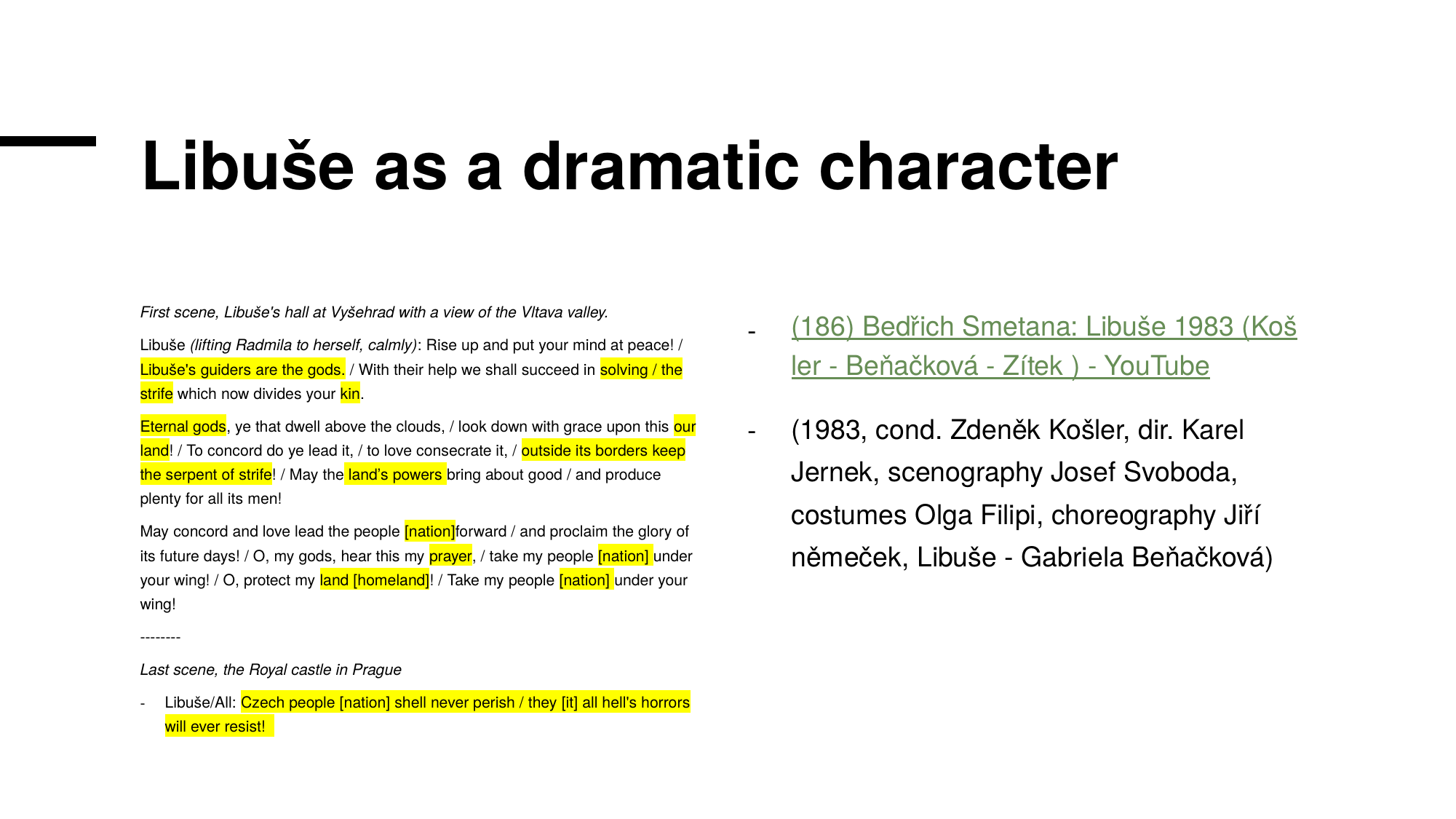

# Libuše as a dramatic character
First scene, Libuše's hall at Vyšehrad with a view of the Vltava valley.
Libuše (lifting Radmila to herself, calmly): Rise up and put your mind at peace! / Libuše's guiders are the gods. / With their help we shall succeed in solving / the strife which now divides your kin.
Eternal gods, ye that dwell above the clouds, / look down with grace upon this our land! / To concord do ye lead it, / to love consecrate it, / outside its borders keep the serpent of strife! / May the land’s powers bring about good / and produce plenty for all its men!
May concord and love lead the people [nation]forward / and proclaim the glory of its future days! / O, my gods, hear this my prayer, / take my people [nation] under your wing! / O, protect my land [homeland]! / Take my people [nation] under your wing!
--------
Last scene, the Royal castle in Prague
Libuše/All: Czech people [nation] shell never perish / they [it] all hell's horrors will ever resist!
(186) Bedřich Smetana: Libuše 1983 (Košler - Beňačková - Zítek ) - YouTube
(1983, cond. Zdeněk Košler, dir. Karel Jernek, scenography Josef Svoboda, costumes Olga Filipi, choreography Jiří němeček, Libuše - Gabriela Beňačková)